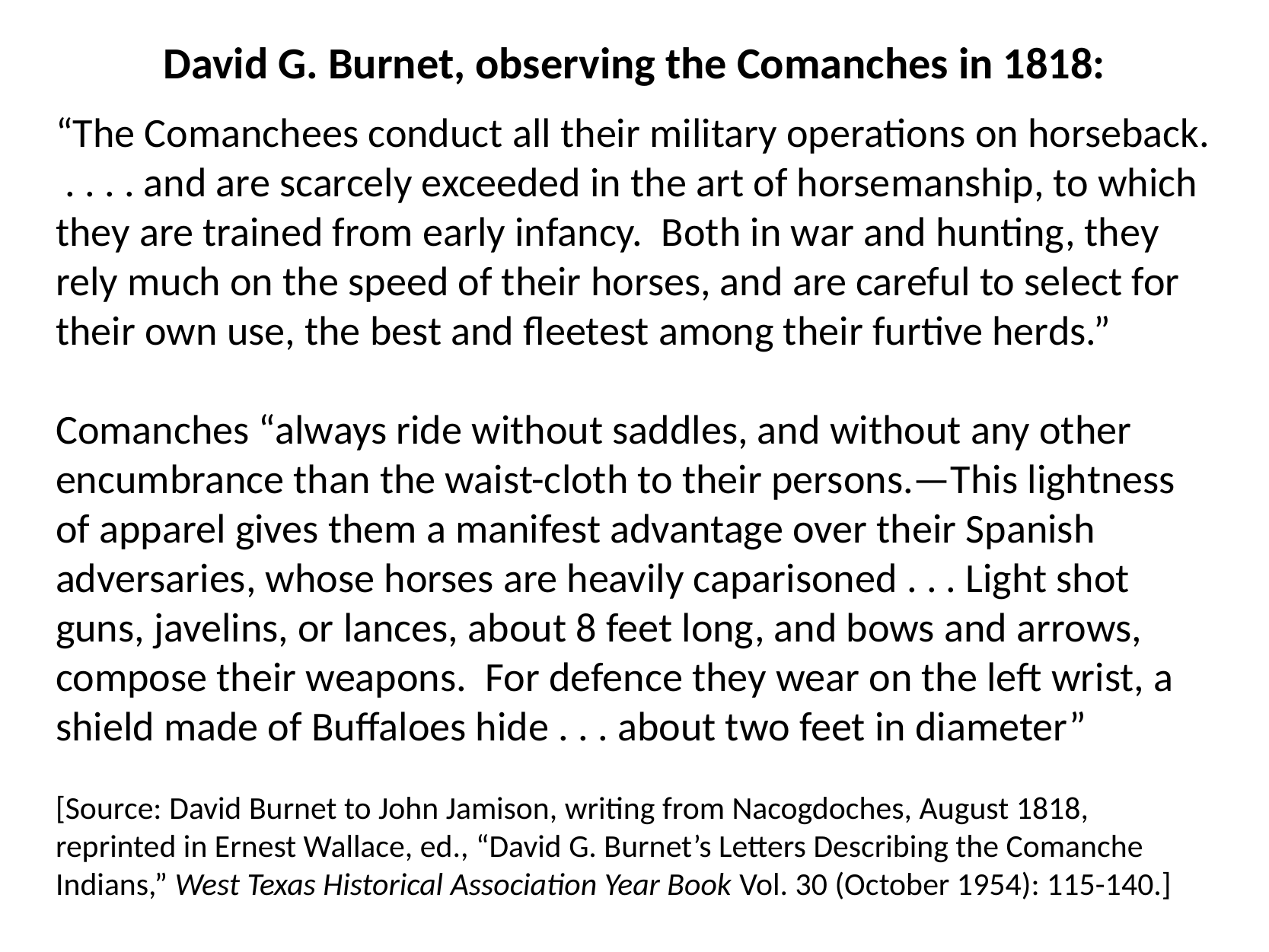

David G. Burnet, observing the Comanches in 1818:

“The Comanchees conduct all their military operations on horseback.  . . . . and are scarcely exceeded in the art of horsemanship, to which they are trained from early infancy.  Both in war and hunting, they rely much on the speed of their horses, and are careful to select for their own use, the best and fleetest among their furtive herds.”

Comanches “always ride without saddles, and without any other encumbrance than the waist-cloth to their persons.—This lightness of apparel gives them a manifest advantage over their Spanish adversaries, whose horses are heavily caparisoned . . . Light shot guns, javelins, or lances, about 8 feet long, and bows and arrows, compose their weapons.  For defence they wear on the left wrist, a shield made of Buffaloes hide . . . about two feet in diameter”

[Source: David Burnet to John Jamison, writing from Nacogdoches, August 1818, reprinted in Ernest Wallace, ed., “David G. Burnet’s Letters Describing the Comanche Indians,” West Texas Historical Association Year Book Vol. 30 (October 1954): 115-140.]